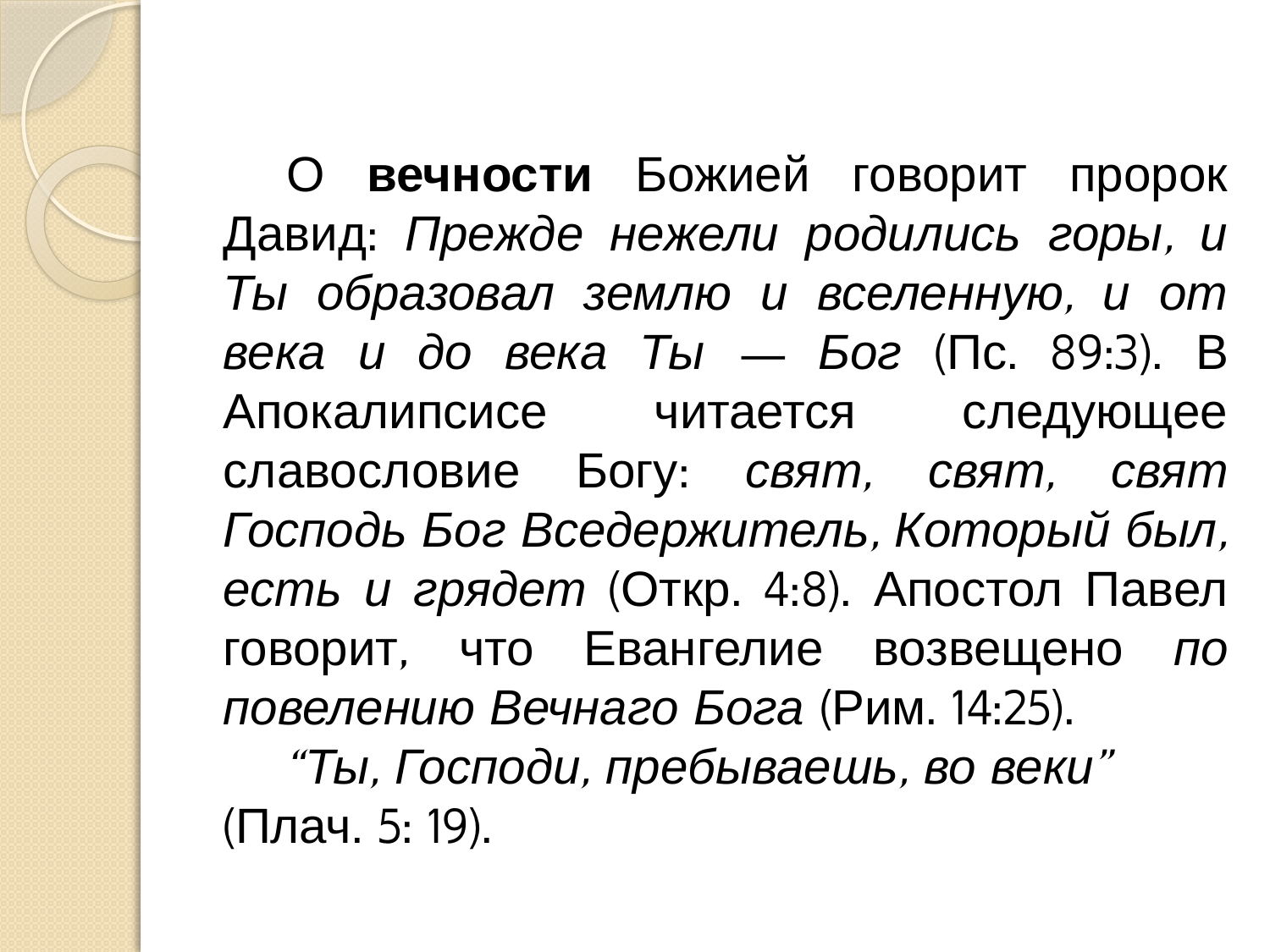

О вечности Божией говорит пророк Давид: Прежде нежели родились горы, и Ты образовал землю и вселенную, и от века и до века Ты — Бог (Пс. 89:3). В Апокалипсисе читается следующее славословие Богу: свят, свят, свят Господь Бог Вседержитель, Который был, есть и грядет (Откр. 4:8). Апостол Павел говорит, что Евангелие возвещено по повелению Вечнаго Бога (Рим. 14:25).
“Ты, Господи, пребываешь, во веки” (Плач. 5: 19).